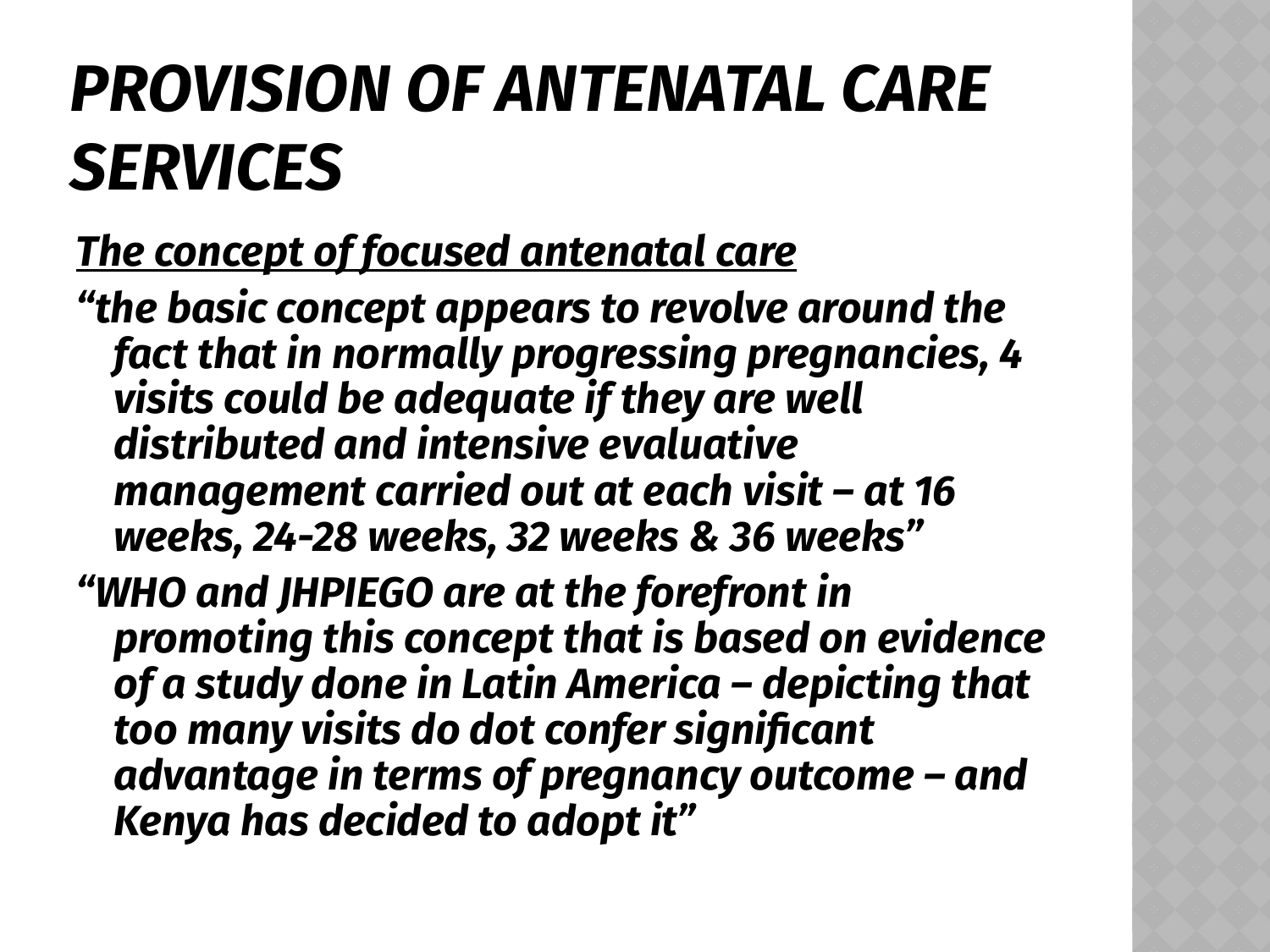

# Provision of antenatal care services
The concept of focused antenatal care
“the basic concept appears to revolve around the fact that in normally progressing pregnancies, 4 visits could be adequate if they are well distributed and intensive evaluative management carried out at each visit – at 16 weeks, 24-28 weeks, 32 weeks & 36 weeks”
“WHO and JHPIEGO are at the forefront in promoting this concept that is based on evidence of a study done in Latin America – depicting that too many visits do dot confer significant advantage in terms of pregnancy outcome – and Kenya has decided to adopt it”